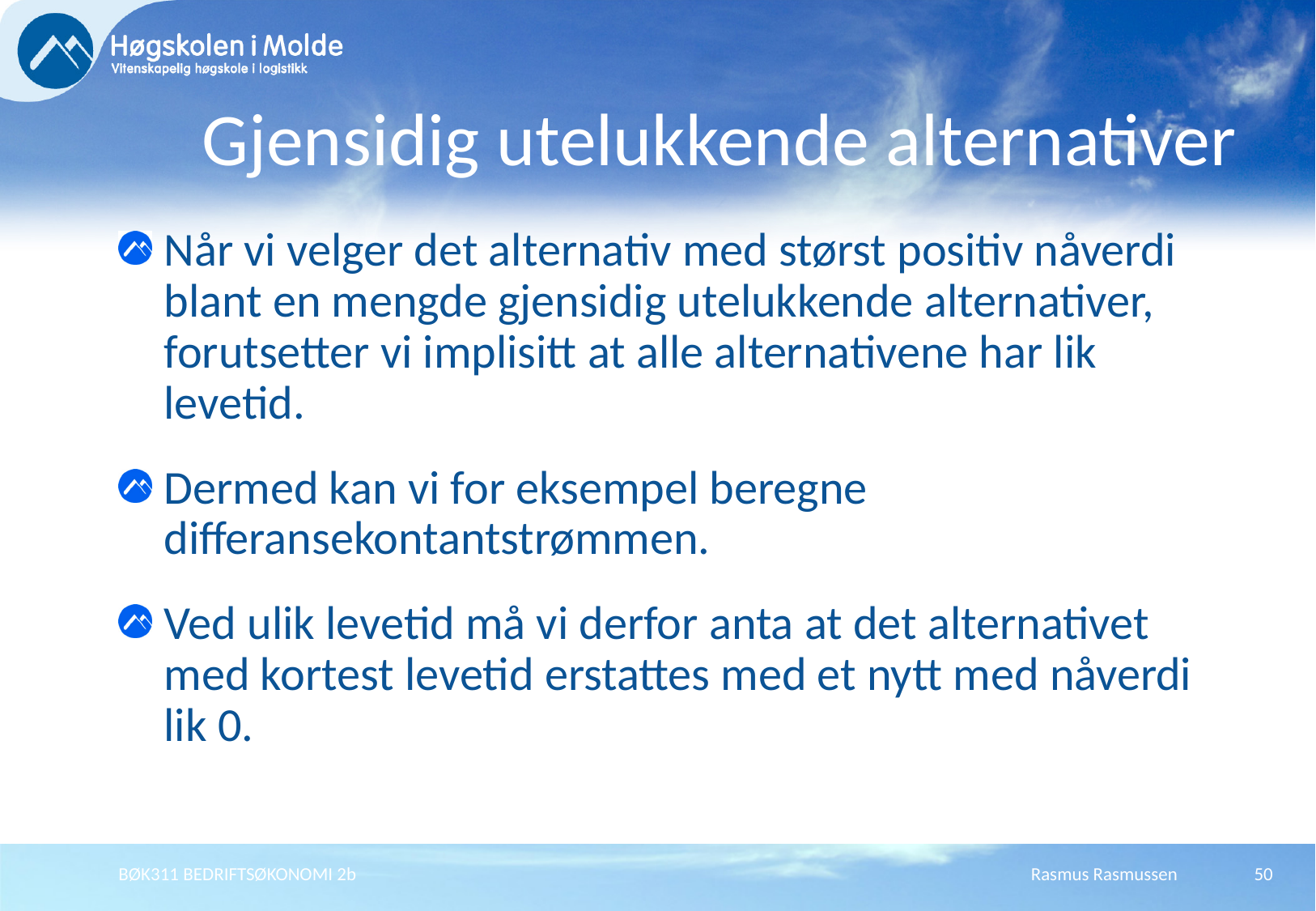

# Gjensidig utelukkende alternativer
Når vi velger det alternativ med størst positiv nåverdi blant en mengde gjensidig utelukkende alternativer, forutsetter vi implisitt at alle alternativene har lik levetid.
Dermed kan vi for eksempel beregne differansekontantstrømmen.
Ved ulik levetid må vi derfor anta at det alternativet med kortest levetid erstattes med et nytt med nåverdi lik 0.
BØK311 BEDRIFTSØKONOMI 2b
Rasmus Rasmussen
50